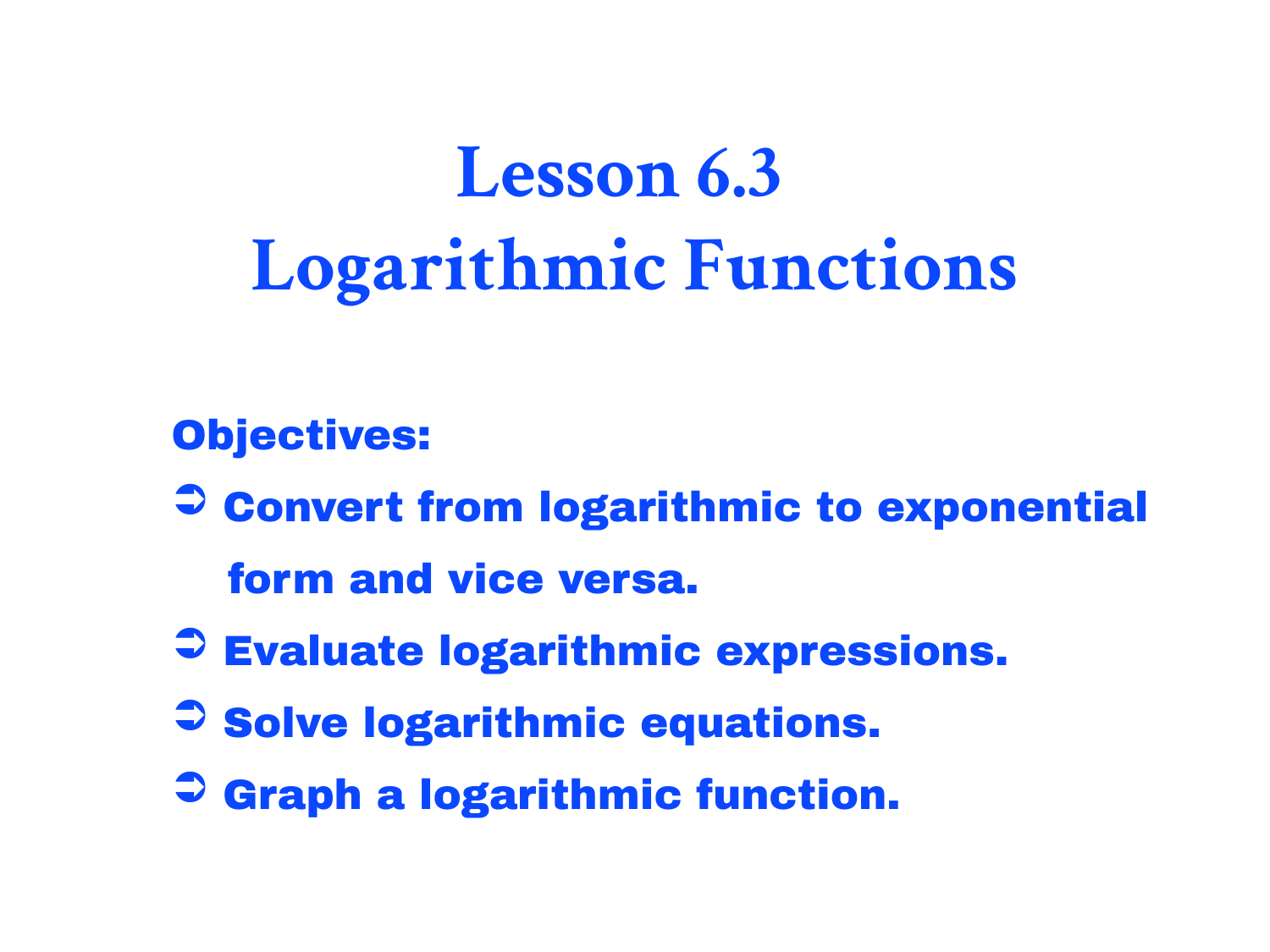

Lesson 6.3
Logarithmic Functions
Objectives:
 Convert from logarithmic to exponential
    form and vice versa.
 Evaluate logarithmic expressions.
 Solve logarithmic equations.
 Graph a logarithmic function.